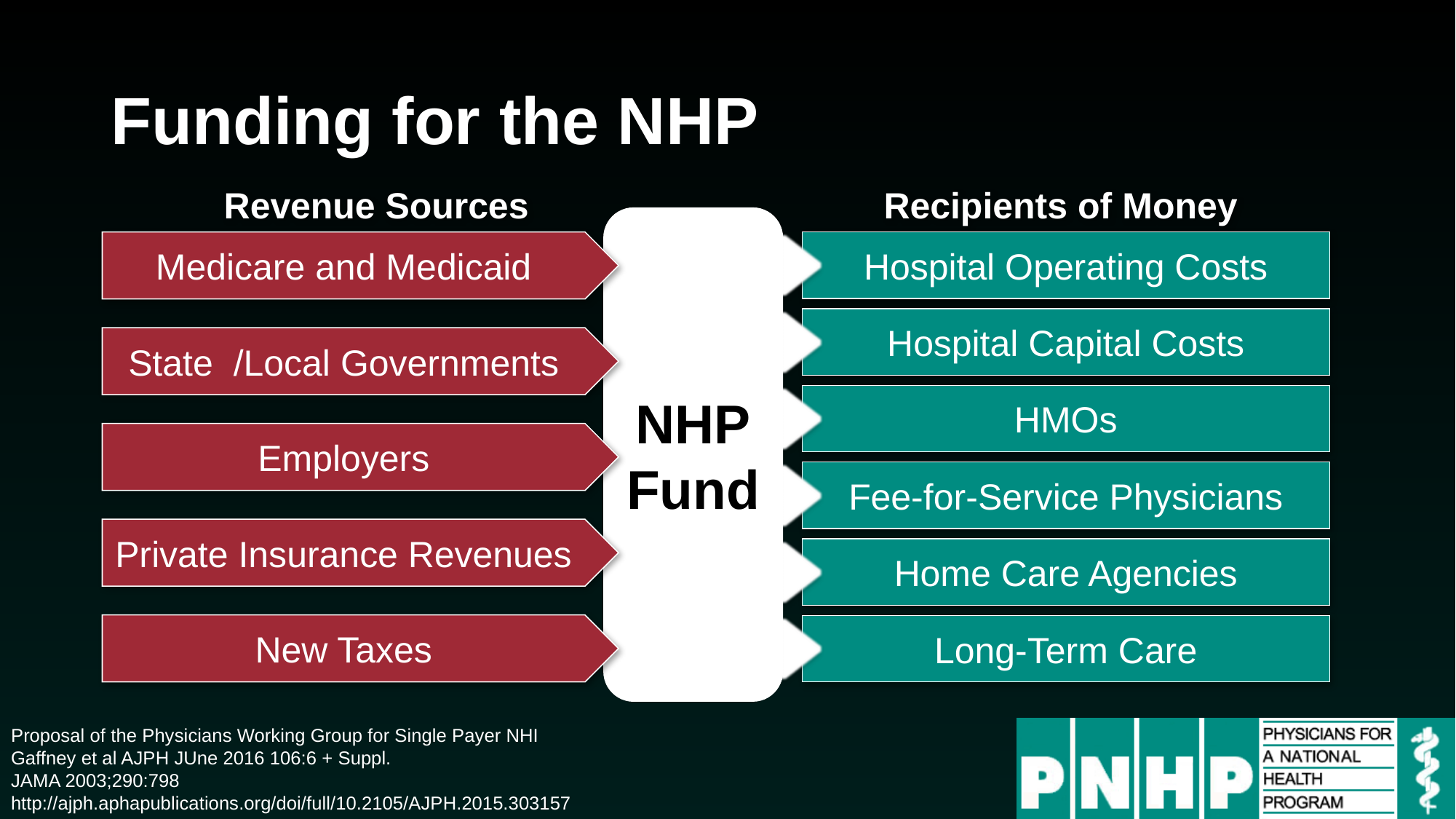

# Funding for the NHP
Revenue Sources
Recipients of Money
NHP
Fund
Hospital Operating Costs
Medicare and Medicaid

Hospital Capital Costs

State  /Local Governments
HMOs

Employers
Fee-for-Service Physicians

Private Insurance Revenues
Home Care Agencies

New Taxes
Long-Term Care

Proposal of the Physicians Working Group for Single Payer NHI
Gaffney et al AJPH JUne 2016 106:6 + Suppl.
JAMA 2003;290:798
http://ajph.aphapublications.org/doi/full/10.2105/AJPH.2015.303157